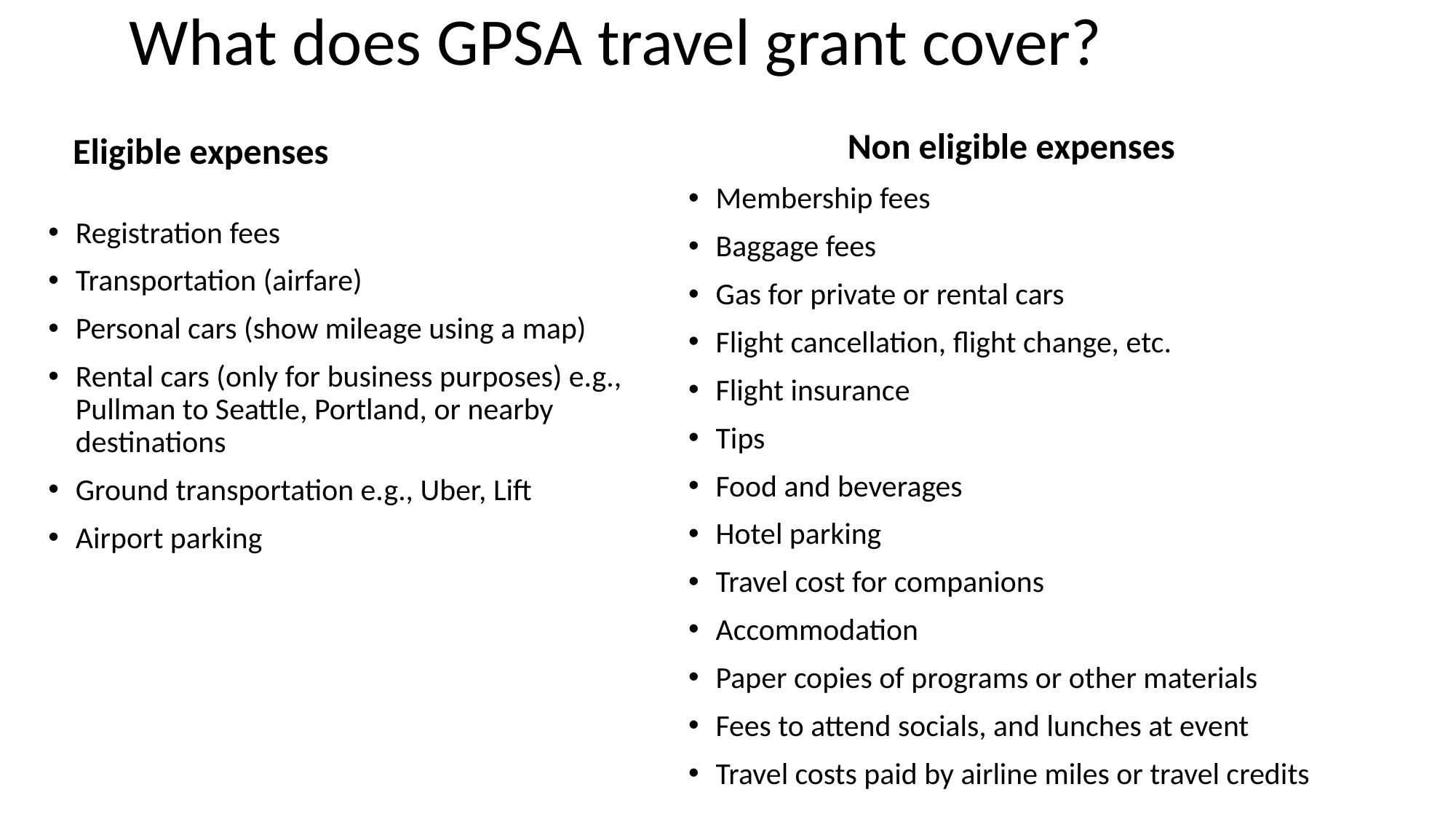

# What does GPSA travel grant cover?
Non eligible expenses
Eligible expenses
Membership fees
Baggage fees
Gas for private or rental cars
Flight cancellation, flight change, etc.
Flight insurance
Tips
Food and beverages
Hotel parking
Travel cost for companions
Accommodation
Paper copies of programs or other materials
Fees to attend socials, and lunches at event
Travel costs paid by airline miles or travel credits
Registration fees
Transportation (airfare)
Personal cars (show mileage using a map)
Rental cars (only for business purposes) e.g., Pullman to Seattle, Portland, or nearby destinations
Ground transportation e.g., Uber, Lift
Airport parking